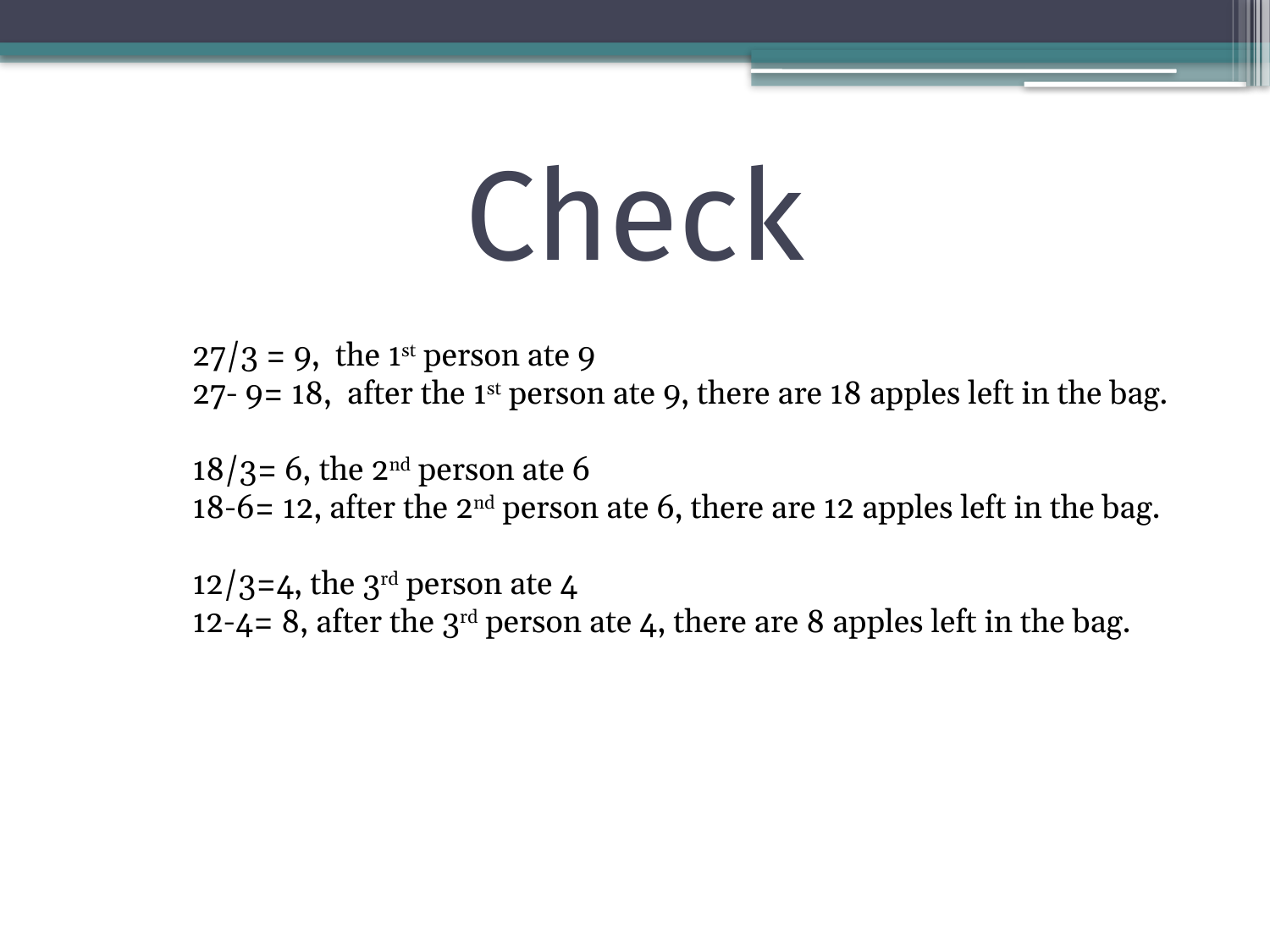

Check
27/3 = 9,  the 1st person ate 9
27- 9= 18,  after the 1st person ate 9, there are 18 apples left in the bag.

18/3= 6, the 2nd person ate 6
18-6= 12, after the 2nd person ate 6, there are 12 apples left in the bag.

12/3=4, the 3rd person ate 4
12-4= 8, after the 3rd person ate 4, there are 8 apples left in the bag.